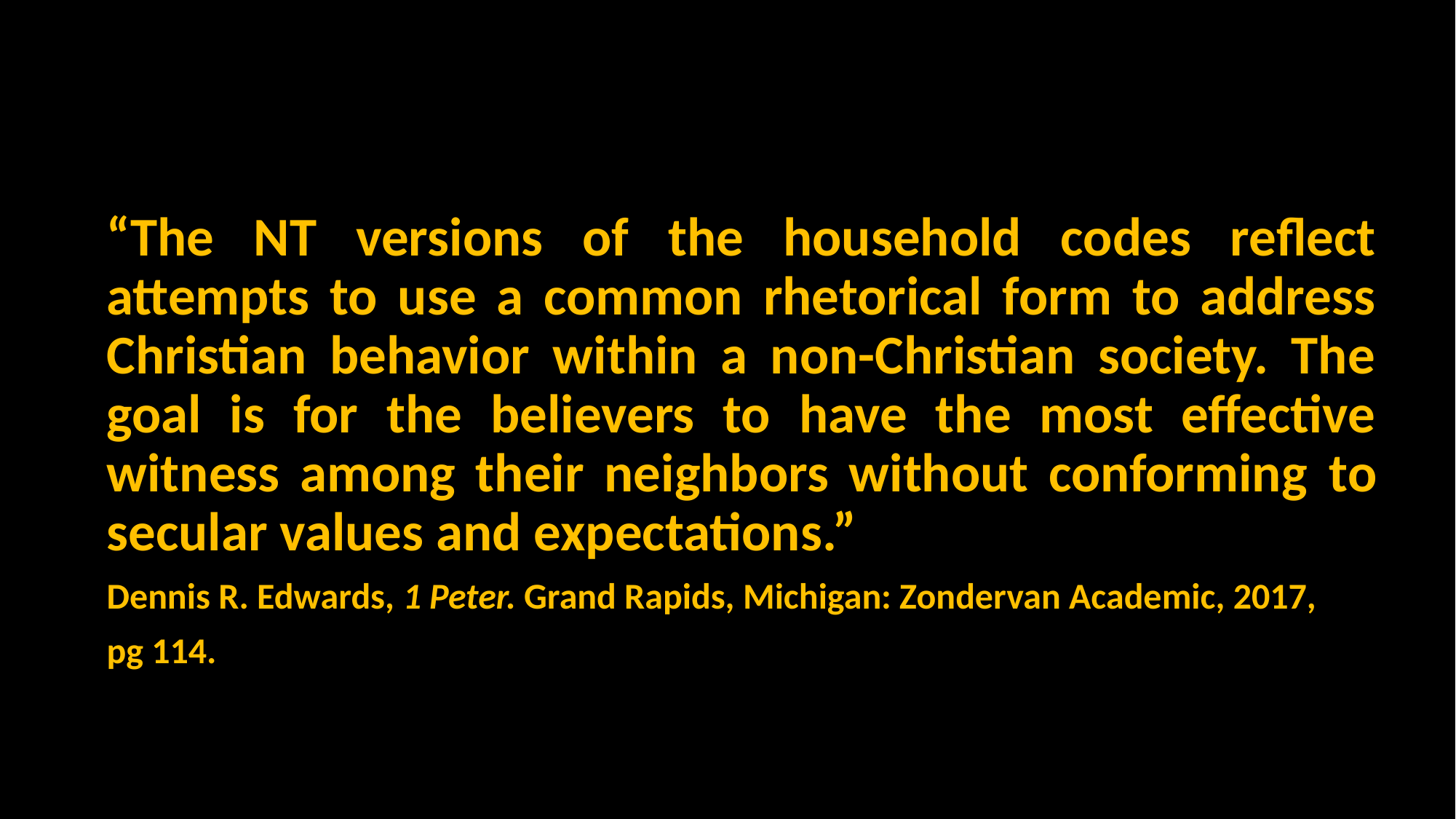

“The NT versions of the household codes reflect attempts to use a common rhetorical form to address Christian behavior within a non-Christian society. The goal is for the believers to have the most effective witness among their neighbors without conforming to secular values and expectations.”
Dennis R. Edwards, 1 Peter. Grand Rapids, Michigan: Zondervan Academic, 2017,
pg 114.